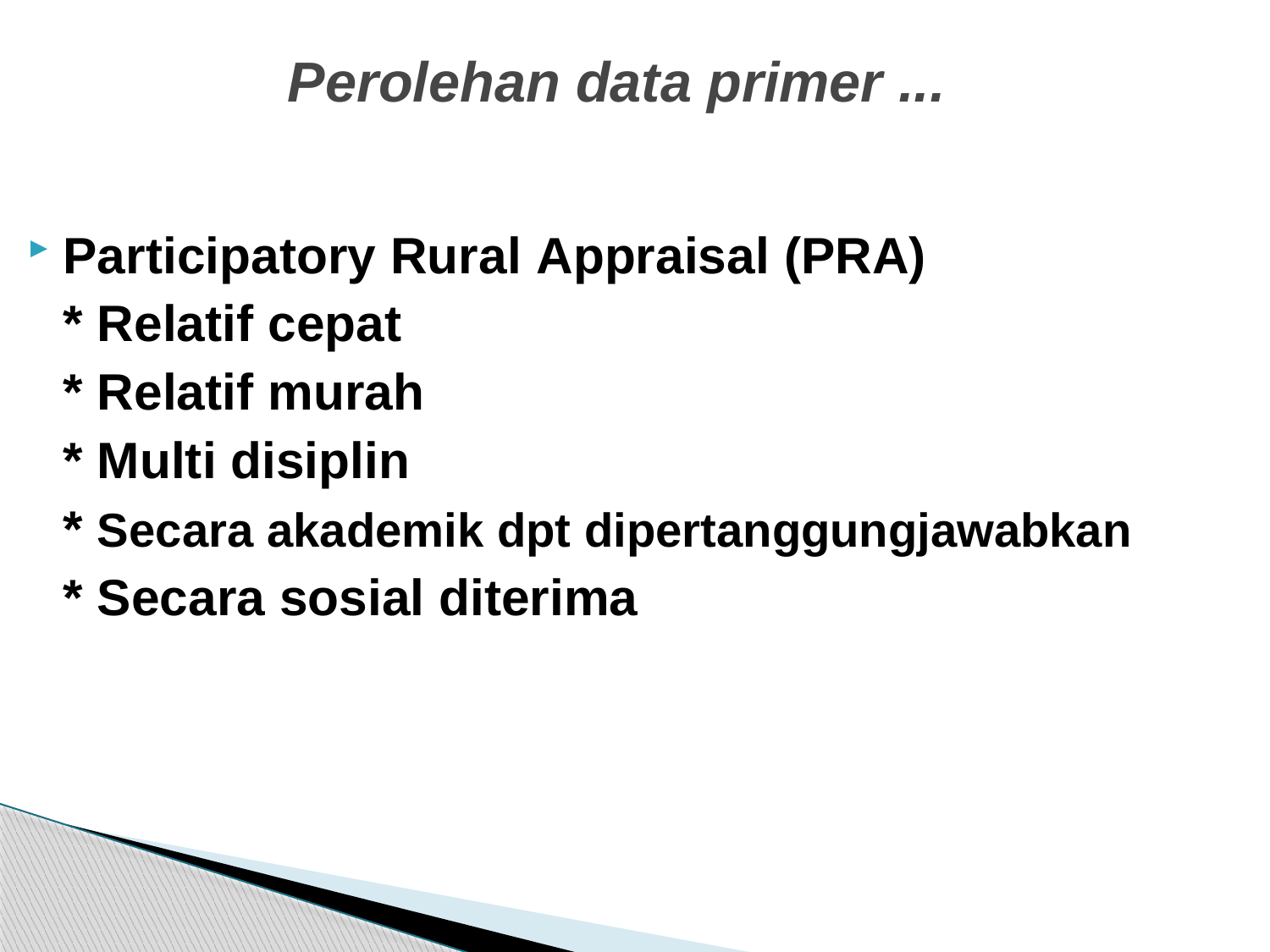

Perolehan data primer ...
Participatory Rural Appraisal (PRA)
	* Relatif cepat
	* Relatif murah
	* Multi disiplin
	* Secara akademik dpt dipertanggungjawabkan
	* Secara sosial diterima